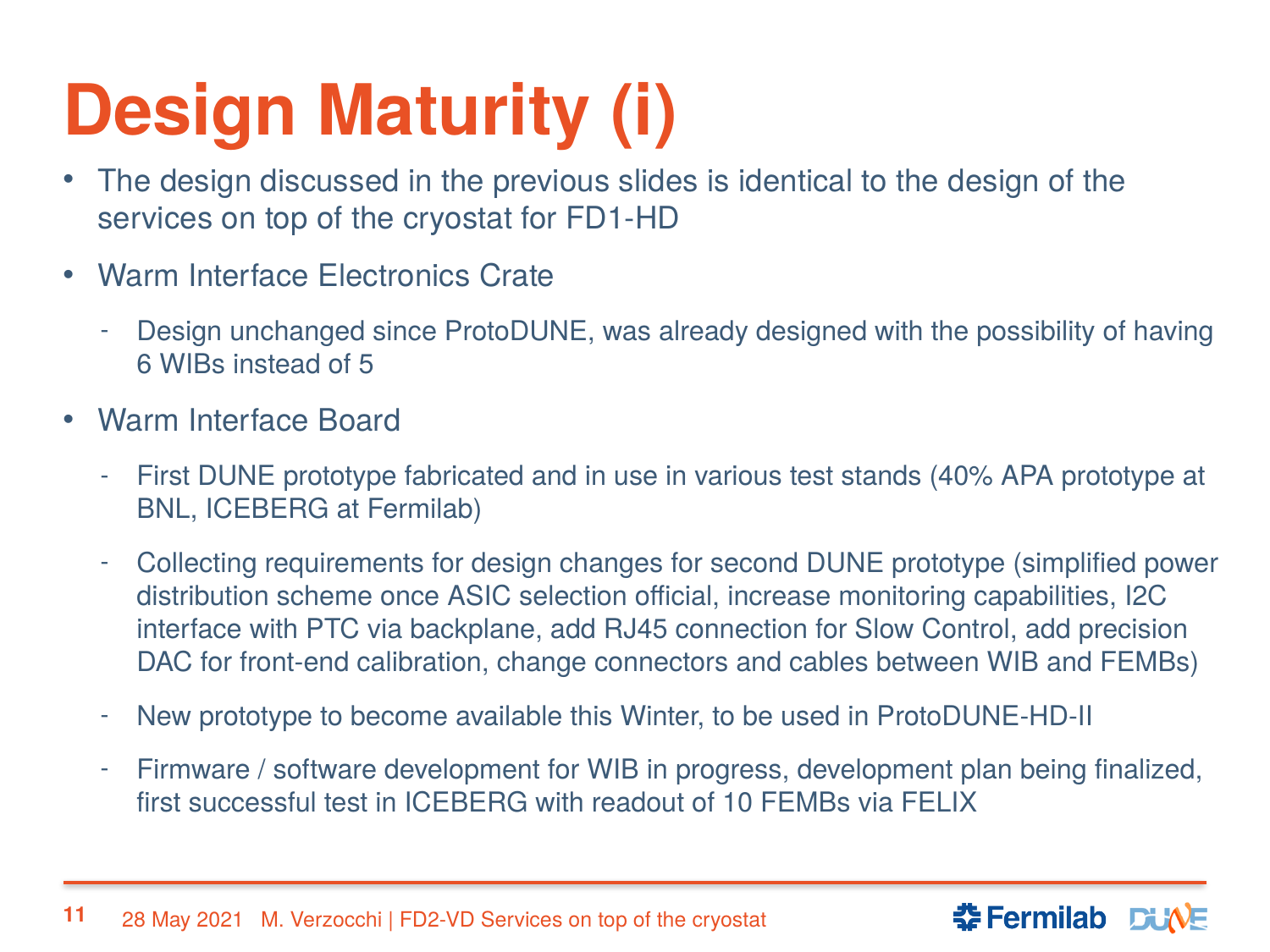

# Design Maturity (i)
The design discussed in the previous slides is identical to the design of the services on top of the cryostat for FD1-HD
Warm Interface Electronics Crate
Design unchanged since ProtoDUNE, was already designed with the possibility of having 6 WIBs instead of 5
Warm Interface Board
First DUNE prototype fabricated and in use in various test stands (40% APA prototype at BNL, ICEBERG at Fermilab)
Collecting requirements for design changes for second DUNE prototype (simplified power distribution scheme once ASIC selection official, increase monitoring capabilities, I2C interface with PTC via backplane, add RJ45 connection for Slow Control, add precision DAC for front-end calibration, change connectors and cables between WIB and FEMBs)
New prototype to become available this Winter, to be used in ProtoDUNE-HD-II
Firmware / software development for WIB in progress, development plan being finalized, first successful test in ICEBERG with readout of 10 FEMBs via FELIX

11
28 May 2021
M. Verzocchi | FD2-VD Services on top of the cryostat